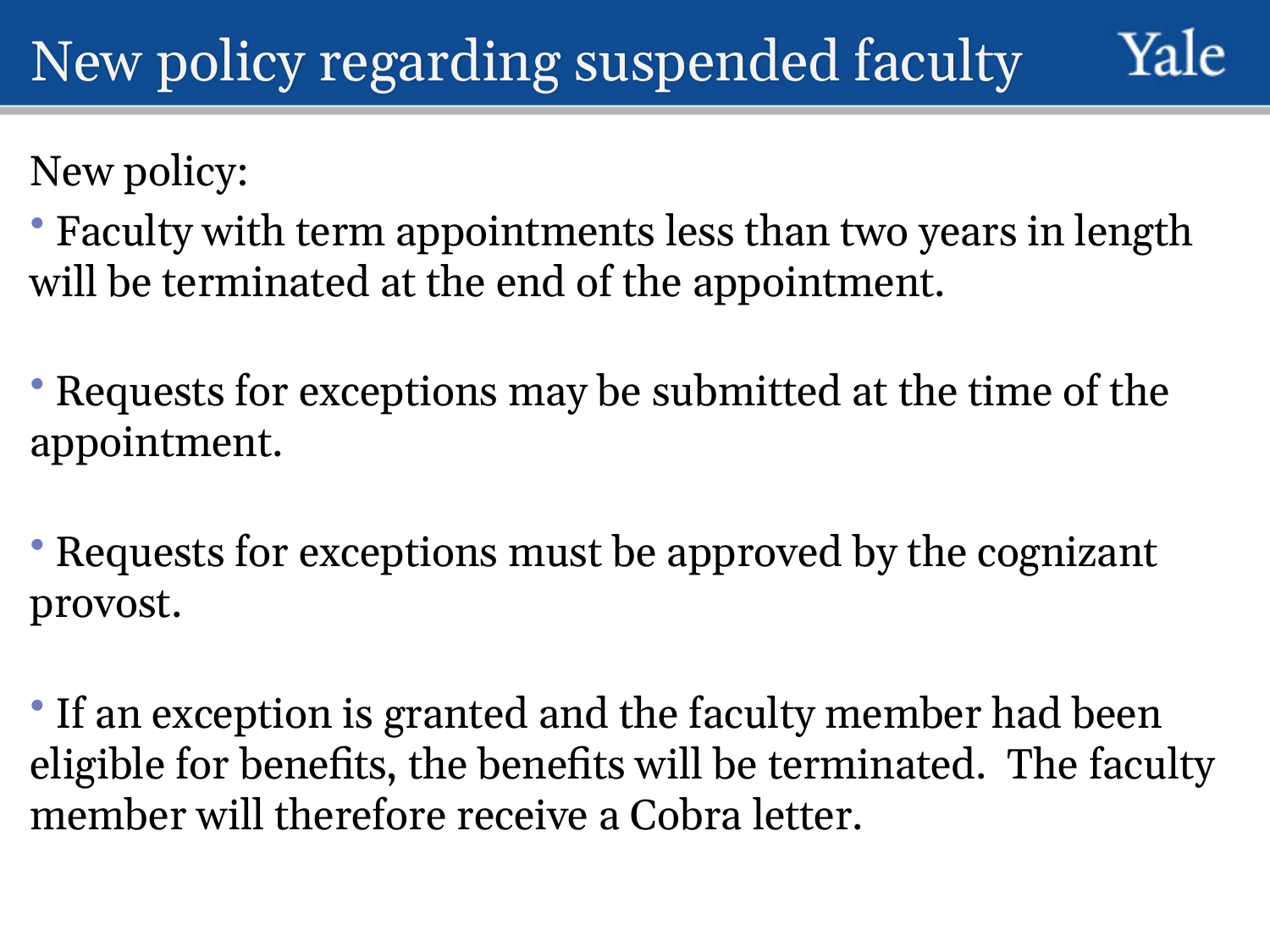

New policy regarding suspended faculty
New policy:
 Faculty with term appointments less than two years in length will be terminated at the end of the appointment.
 Requests for exceptions may be submitted at the time of the appointment.
 Requests for exceptions must be approved by the cognizant provost.
 If an exception is granted and the faculty member had been eligible for benefits, the benefits will be terminated.  The faculty member will therefore receive a Cobra letter.